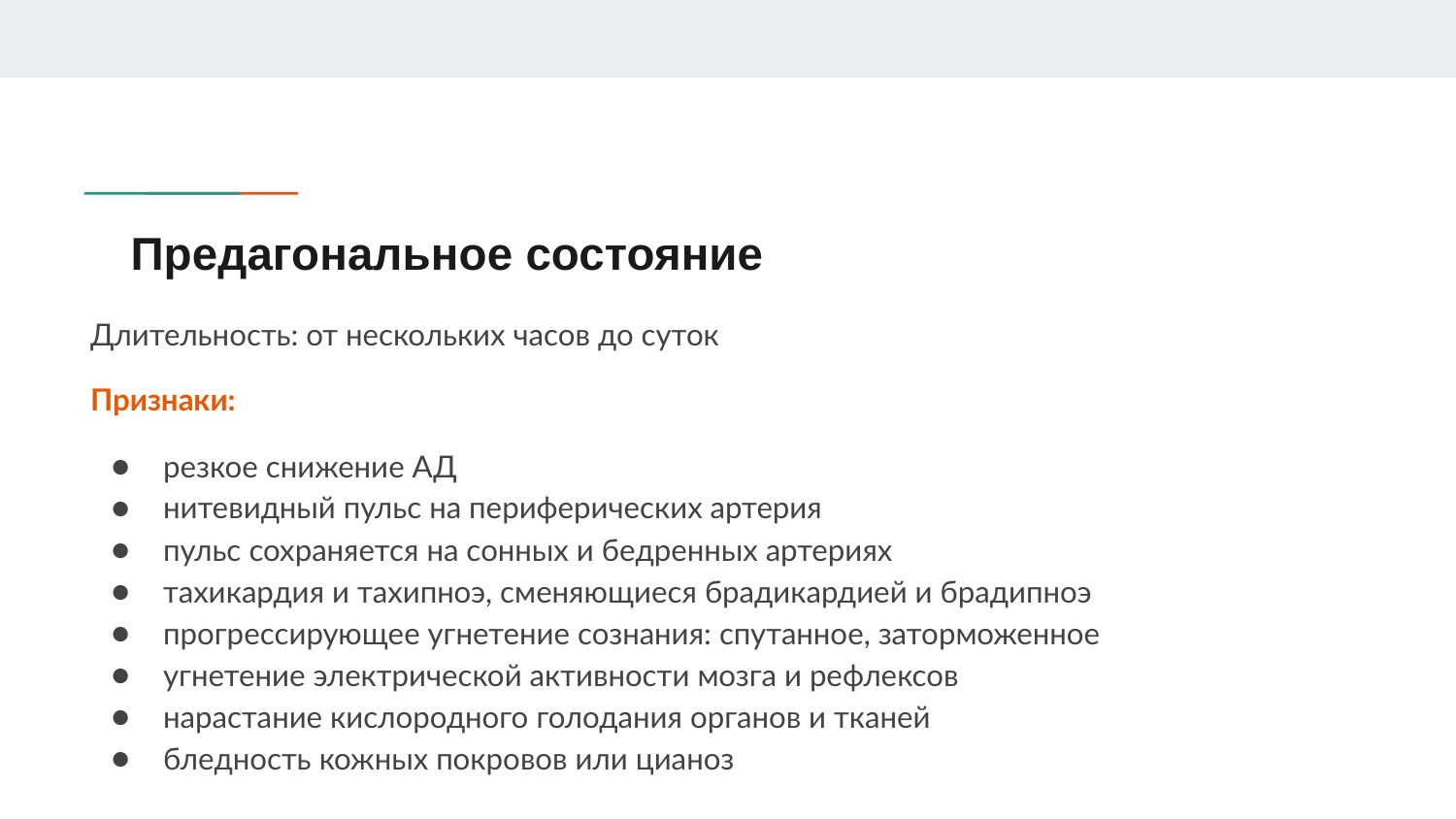

# Предагональное состояние
Длительность: от нескольких часов до суток
Признаки:
резкое снижение АД
нитевидный пульс на периферических артерия
пульс сохраняется на сонных и бедренных артериях
тахикардия и тахипноэ, сменяющиеся брадикардией и брадипноэ
прогрессирующее угнетение сознания: спутанное, заторможенное
угнетение электрической активности мозга и рефлексов
нарастание кислородного голодания органов и тканей
бледность кожных покровов или цианоз